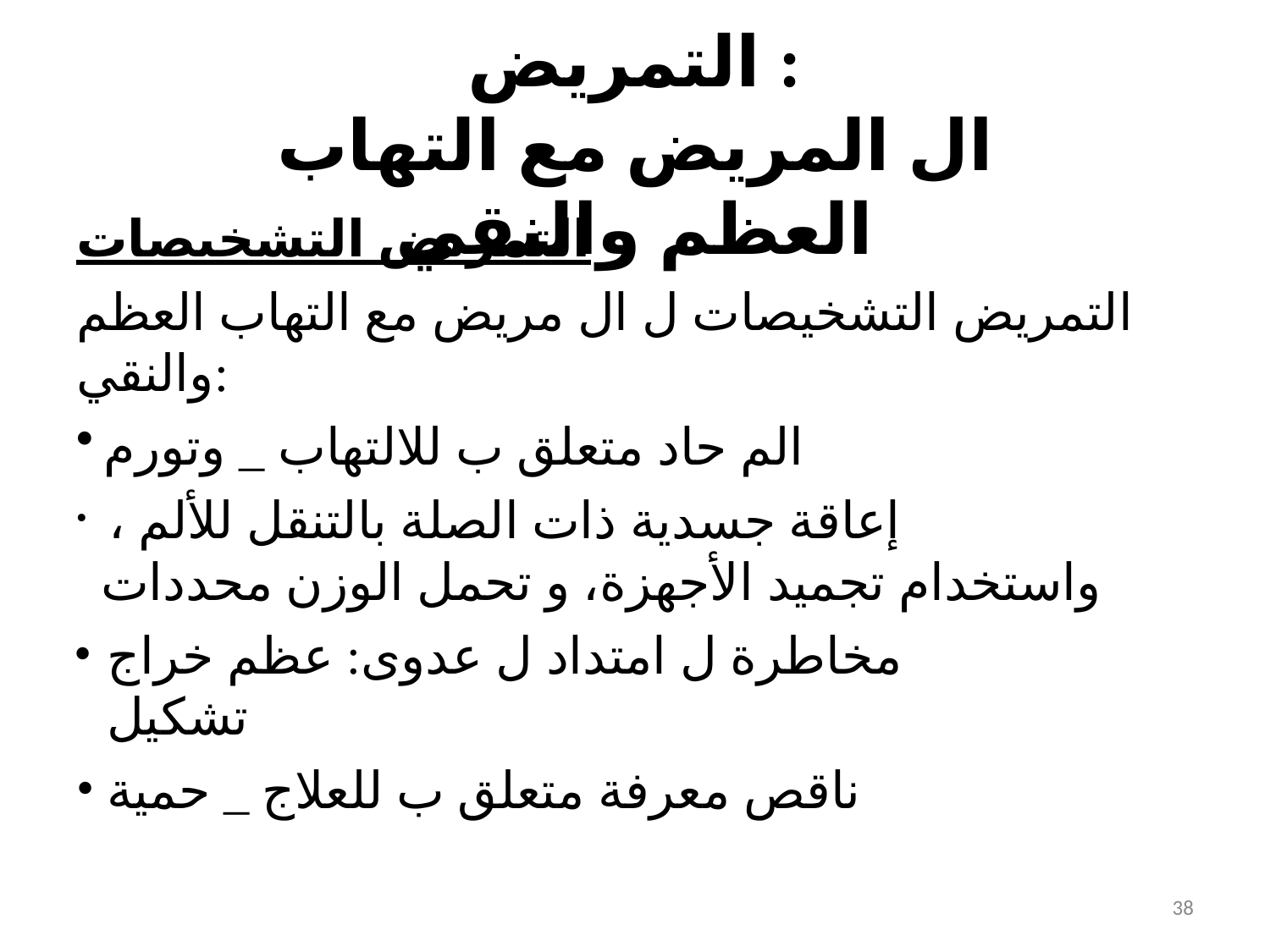

# التمريض :
ال المريض مع التهاب العظم والنقي
التمريض التشخيصات
التمريض التشخيصات ل ال مريض مع التهاب العظم والنقي:
الم حاد متعلق ب للالتهاب _ وتورم
 إعاقة جسدية ذات الصلة بالتنقل للألم ، واستخدام تجميد الأجهزة، و تحمل الوزن محددات
مخاطرة ل امتداد ل عدوى: عظم خراج تشكيل
ناقص معرفة متعلق ب للعلاج _ حمية
38